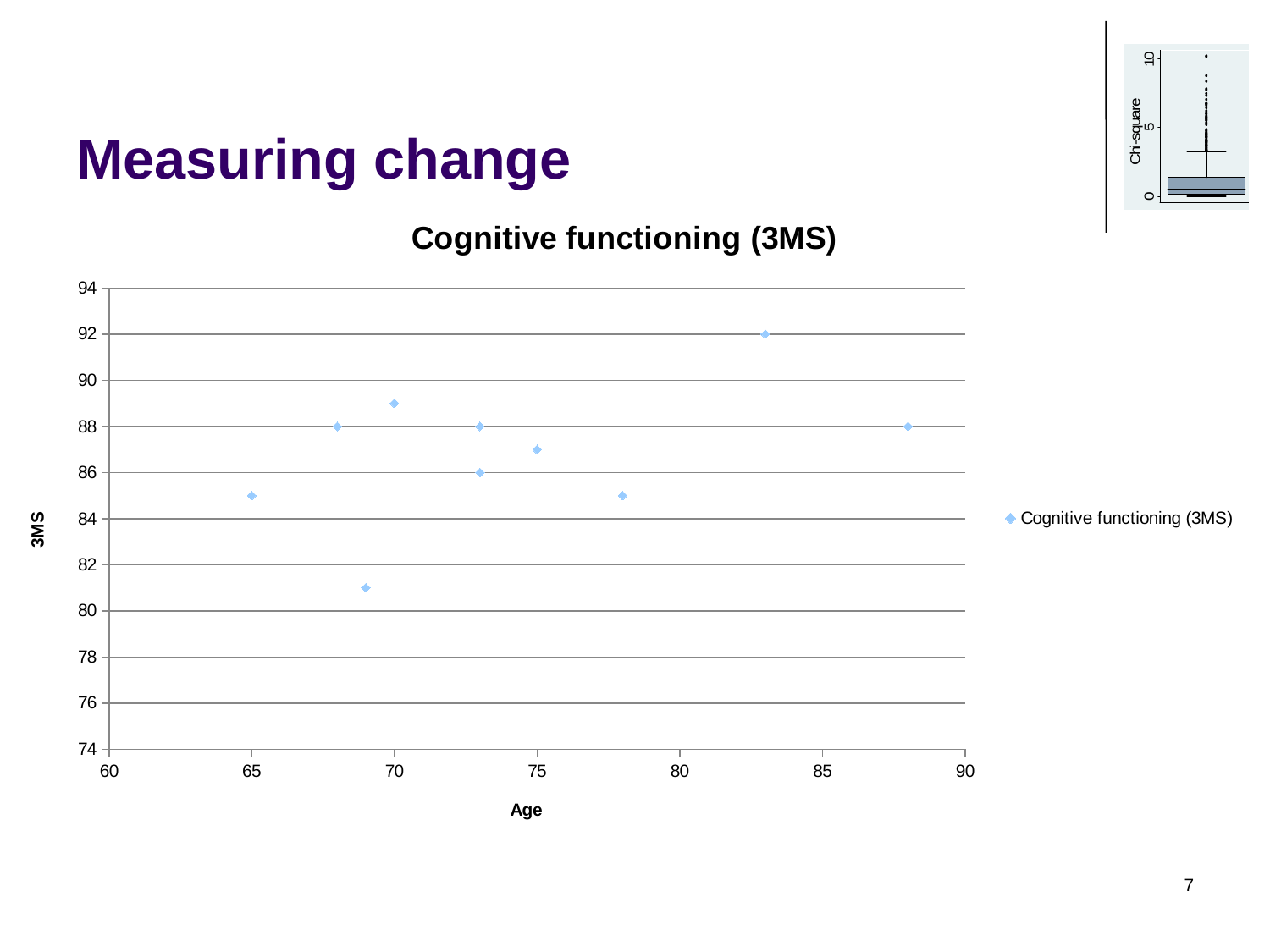

# Measuring change

### Chart:

| Category | Cognitive functioning (3MS) |
|---|---|
7